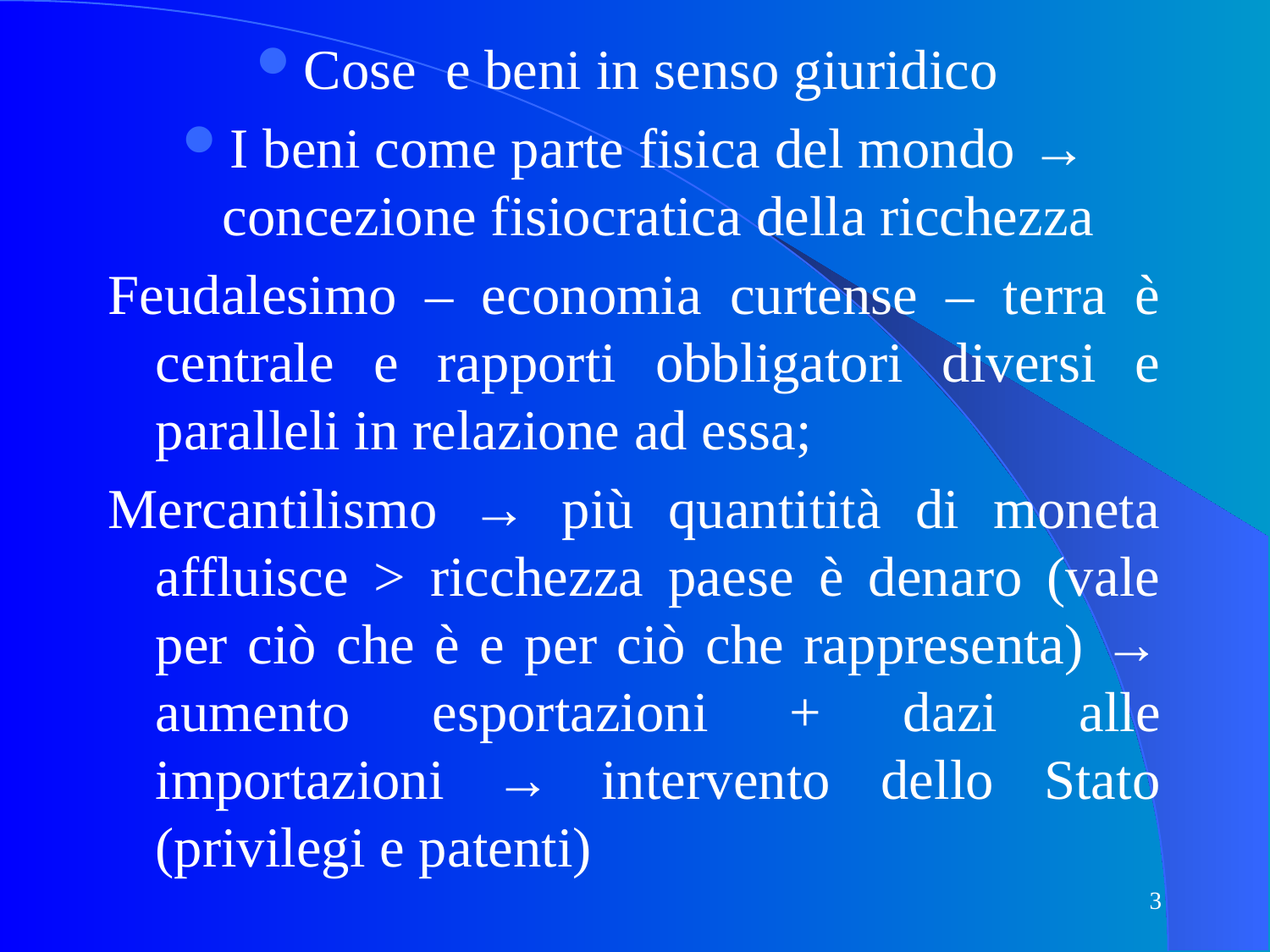

Cose  e beni in senso giuridico
I beni come parte fisica del mondo → concezione fisiocratica della ricchezza
Feudalesimo – economia curtense – terra è centrale e rapporti obbligatori diversi e paralleli in relazione ad essa;
Mercantilismo → più quantitità di moneta affluisce > ricchezza paese è denaro (vale per ciò che è e per ciò che rappresenta) → aumento esportazioni + dazi alle importazioni → intervento dello Stato (privilegi e patenti)

3